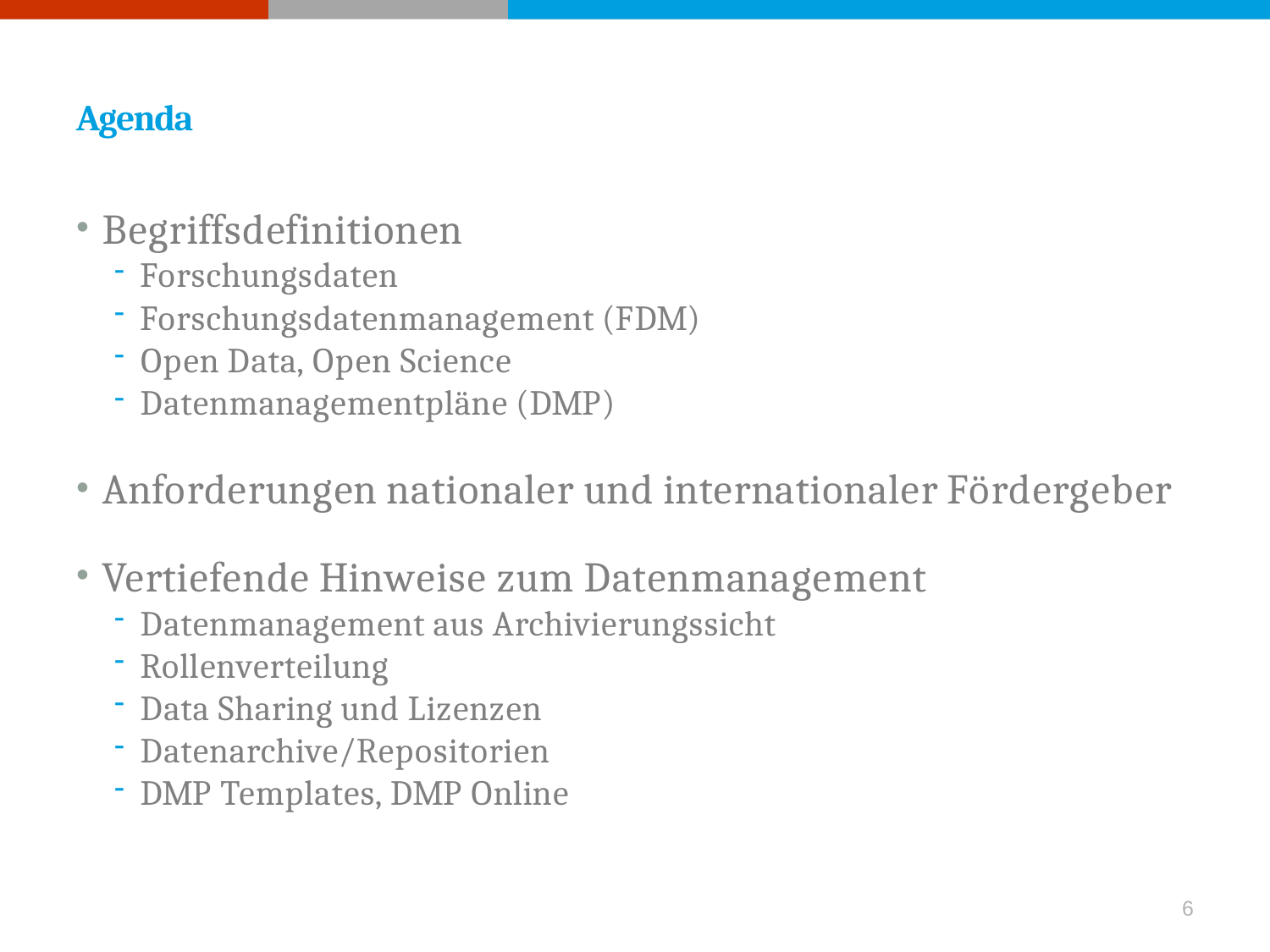

# Agenda
Begriffsdefinitionen
Forschungsdaten
Forschungsdatenmanagement (FDM)
Open Data, Open Science
Datenmanagementpläne (DMP)
Anforderungen nationaler und internationaler Fördergeber
Vertiefende Hinweise zum Datenmanagement
Datenmanagement aus Archivierungssicht
Rollenverteilung
Data Sharing und Lizenzen
Datenarchive/Repositorien
DMP Templates, DMP Online

6